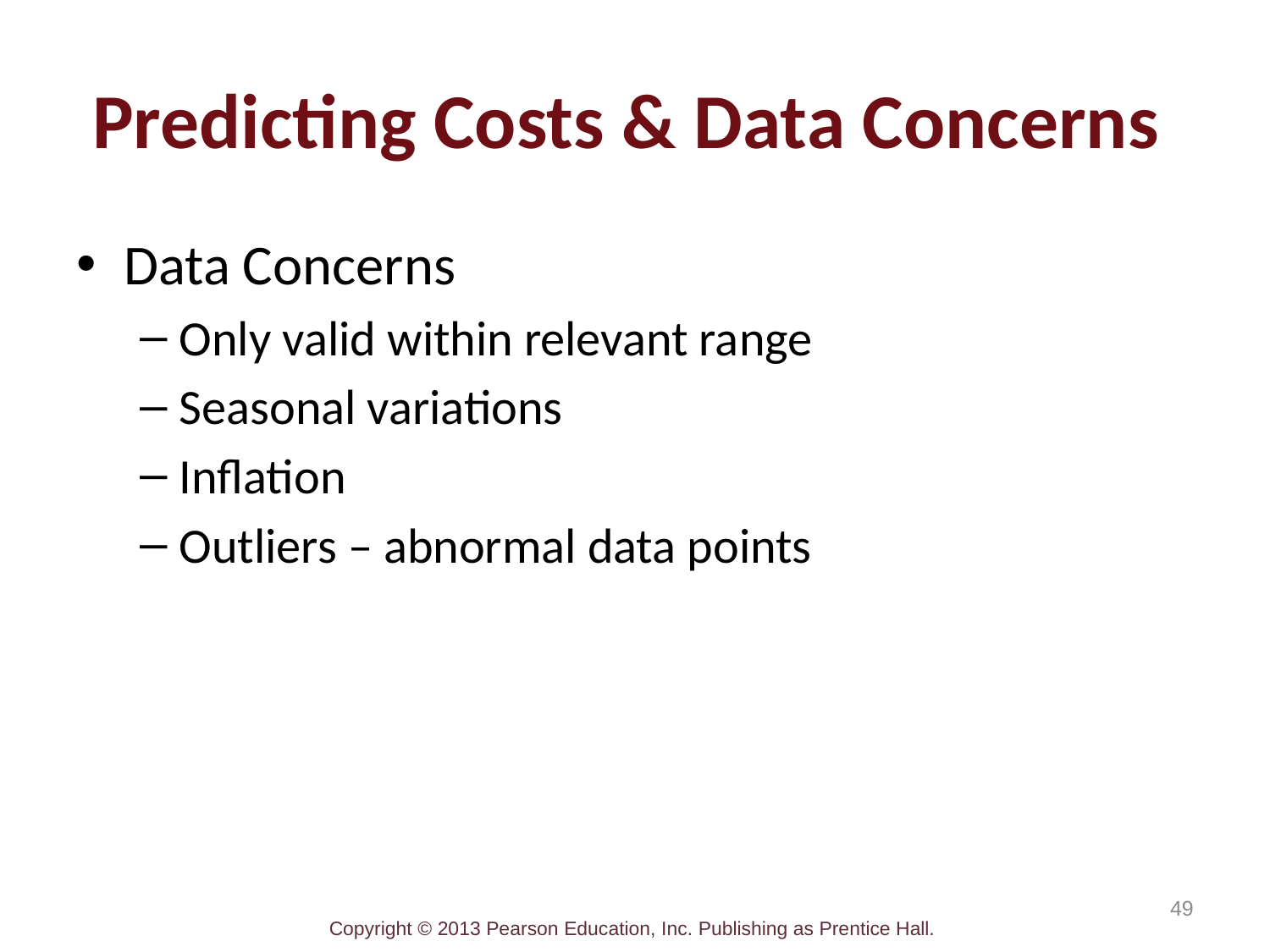

# Predicting Costs & Data Concerns
Data Concerns
Only valid within relevant range
Seasonal variations
Inflation
Outliers – abnormal data points

49